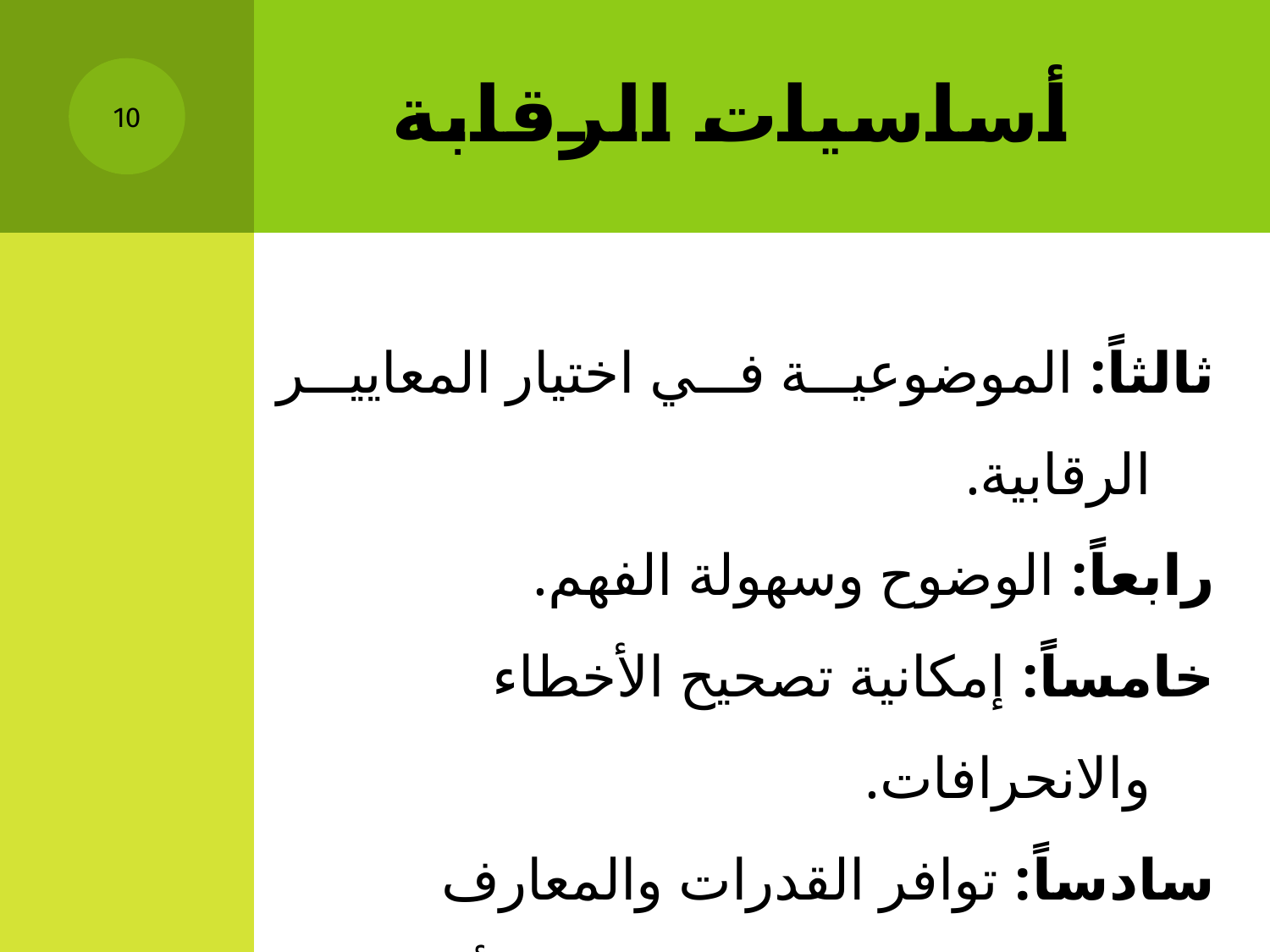

# أساسيات الرقابة
10
ثالثاً: الموضوعية في اختيار المعايير الرقابية.
رابعاً: الوضوح وسهولة الفهم.
خامساً: إمكانية تصحيح الأخطاء والانحرافات.
سادساً: توافر القدرات والمعارف الإدارية والفنية للقائمين على أجهزة والرقابة.